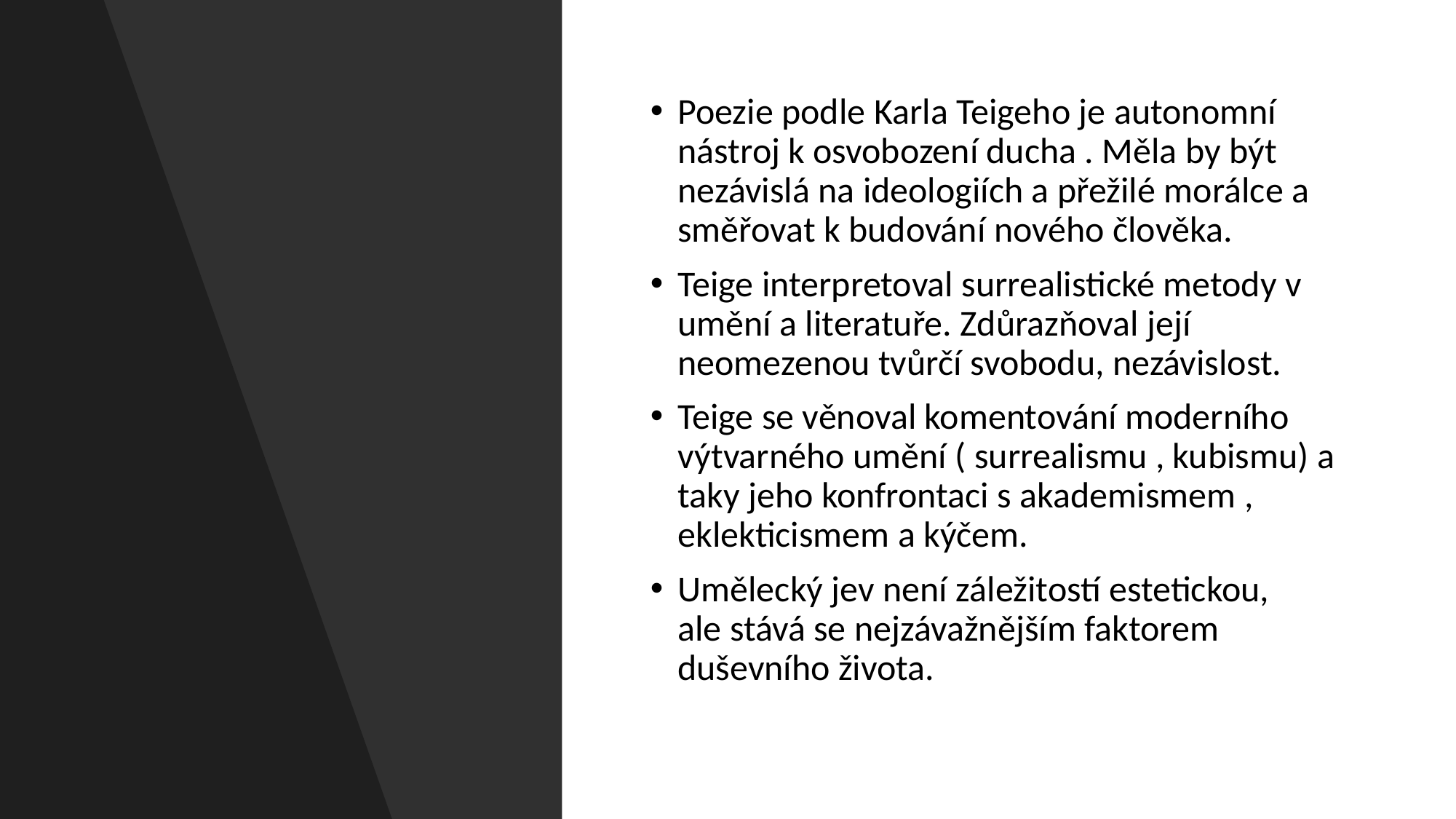

Poezie podle Karla Teigeho je autonomní nástroj k osvobození ducha . Měla by být nezávislá na ideologiích a přežilé morálce a směřovat k budování nového člověka.
Teige interpretoval surrealistické metody v umění a literatuře. Zdůrazňoval její neomezenou tvůrčí svobodu, nezávislost.
Teige se věnoval komentování moderního výtvarného umění ( surrealismu , kubismu) a taky jeho konfrontaci s akademismem , eklekticismem a kýčem.
Umělecký jev není záležitostí estetickou, ale stává se nejzávažnějším faktorem duševního života.